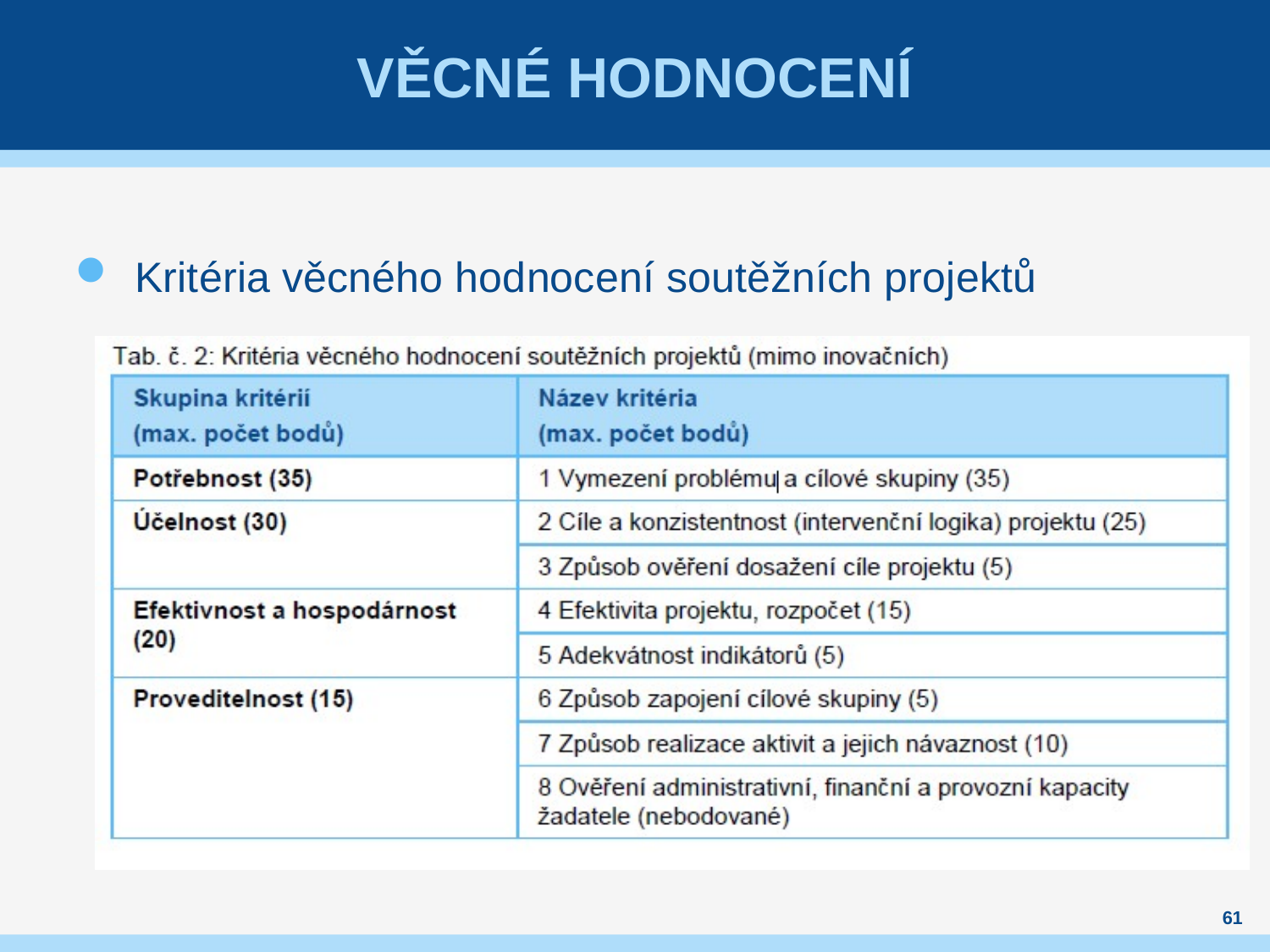

# VĚCNÉ HODNOCENÍ
Kritéria věcného hodnocení soutěžních projektů

61